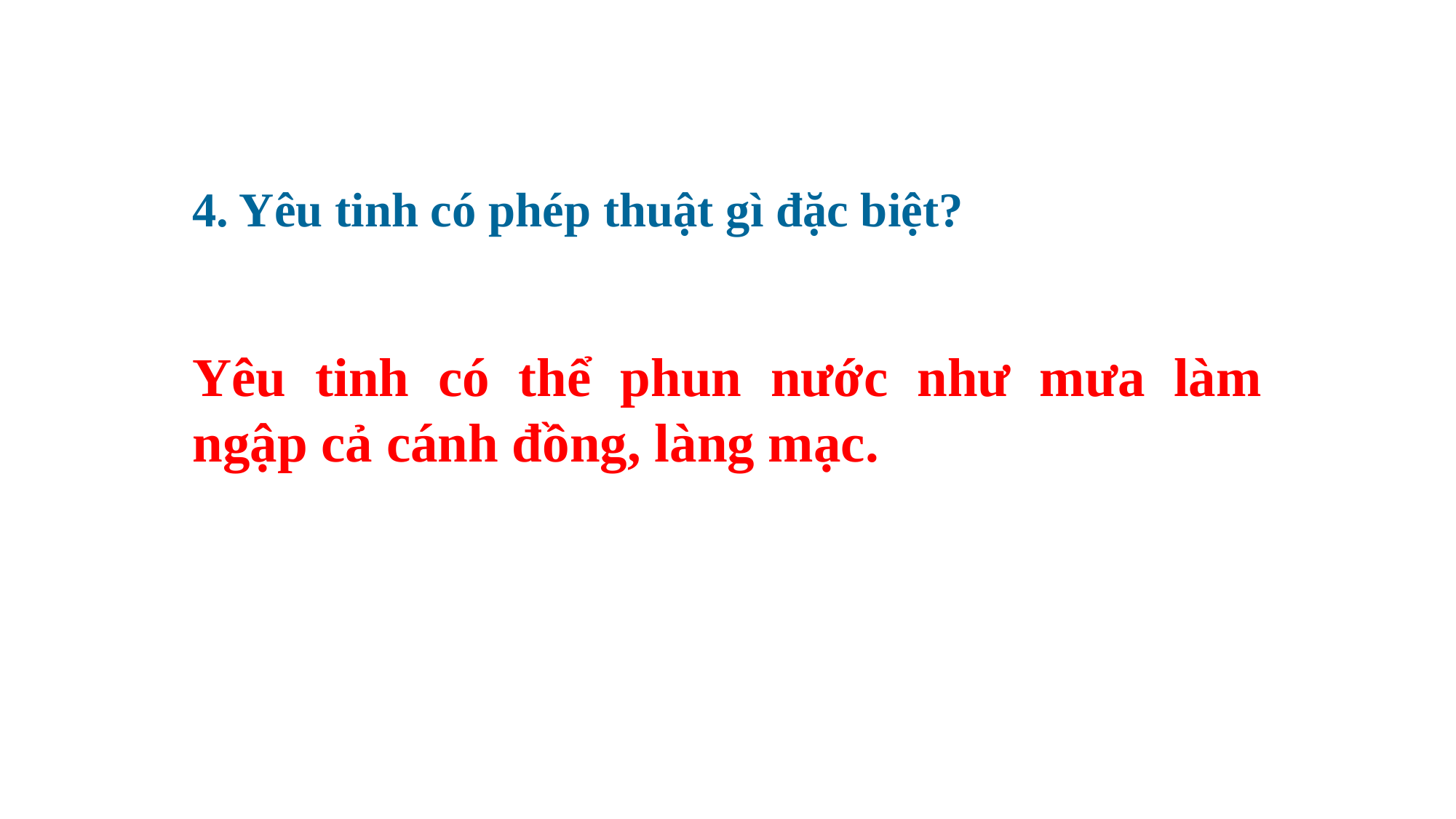

4. Yêu tinh có phép thuật gì đặc biệt?
Yêu tinh có thể phun nước như mưa làm ngập cả cánh đồng, làng mạc.